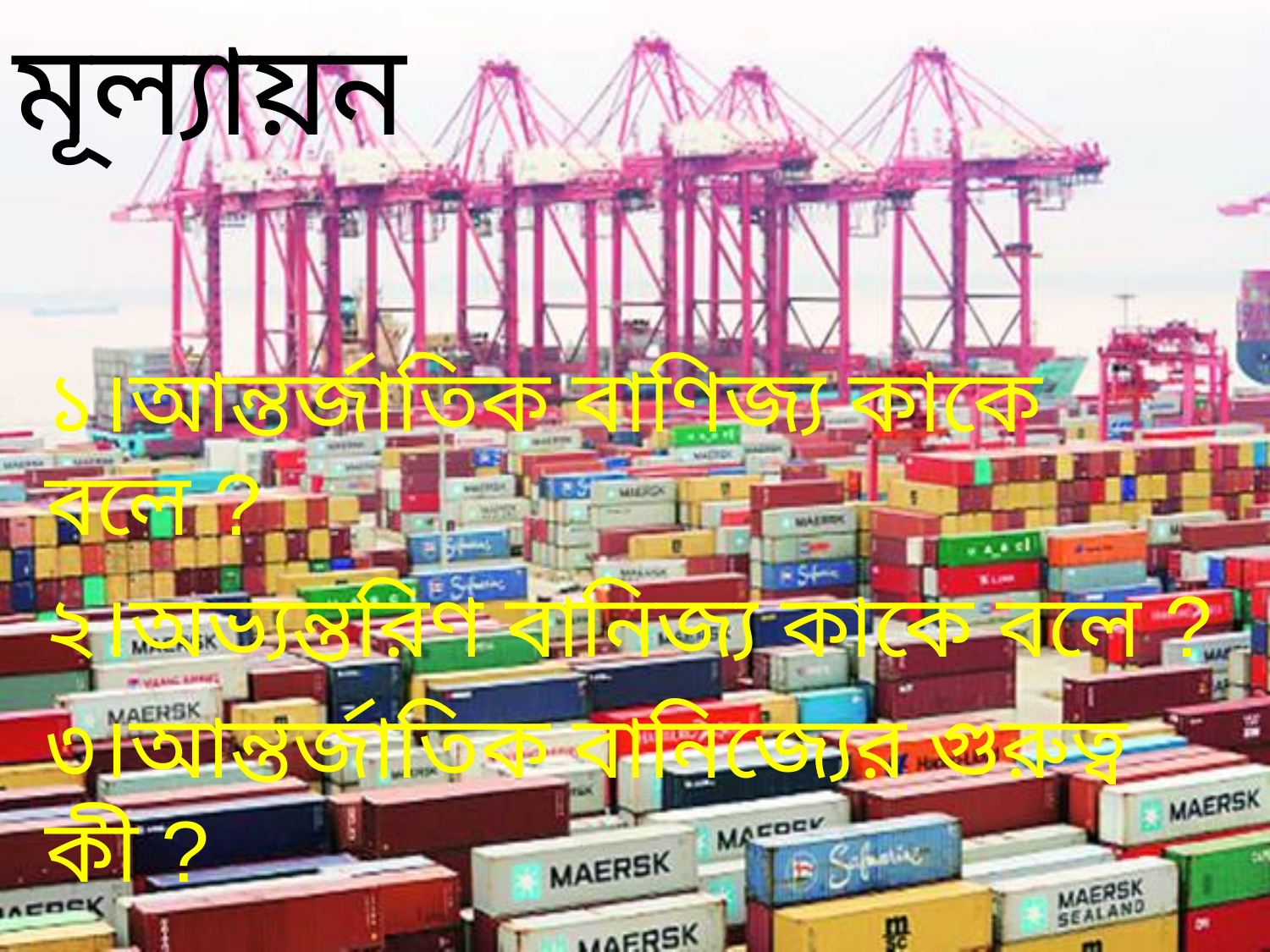

# মূল্যায়ন
১।আন্তর্জাতিক বাণিজ্য কাকে বলে ?
২।অভ্যন্তরিণ বানিজ্য কাকে বলে ?
৩।আন্তর্জাতিক বানিজ্যের গুরুত্ব  কী ?